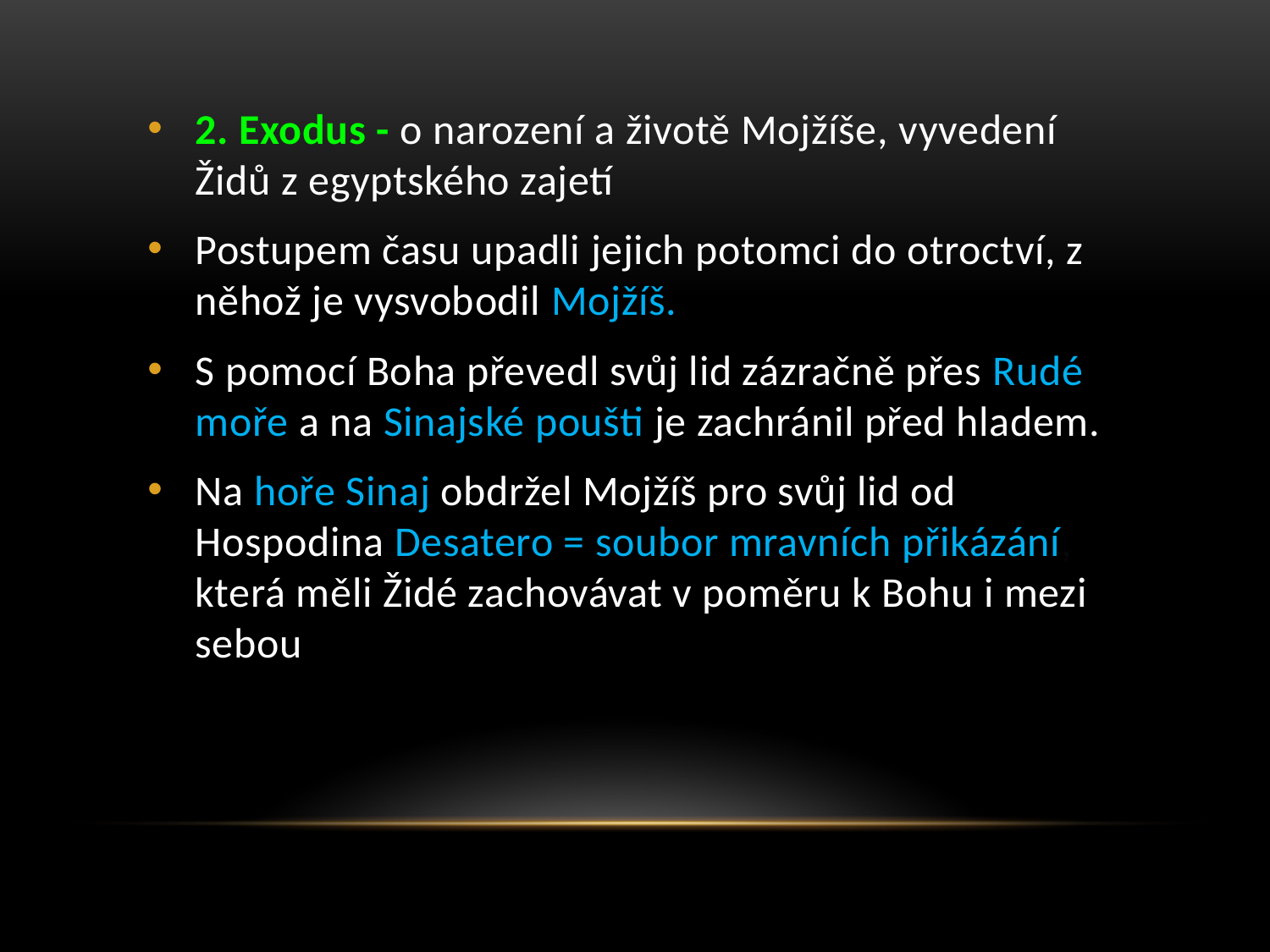

2. Exodus - o narození a životě Mojžíše, vyvedení Židů z egyptského zajetí
Postupem času upadli jejich potomci do otroctví, z něhož je vysvobodil Mojžíš.
S pomocí Boha převedl svůj lid zázračně přes Rudé moře a na Sinajské poušti je zachránil před hladem.
Na hoře Sinaj obdržel Mojžíš pro svůj lid od Hospodina Desatero = soubor mravních přikázání, která měli Židé zachovávat v poměru k Bohu i mezi sebou